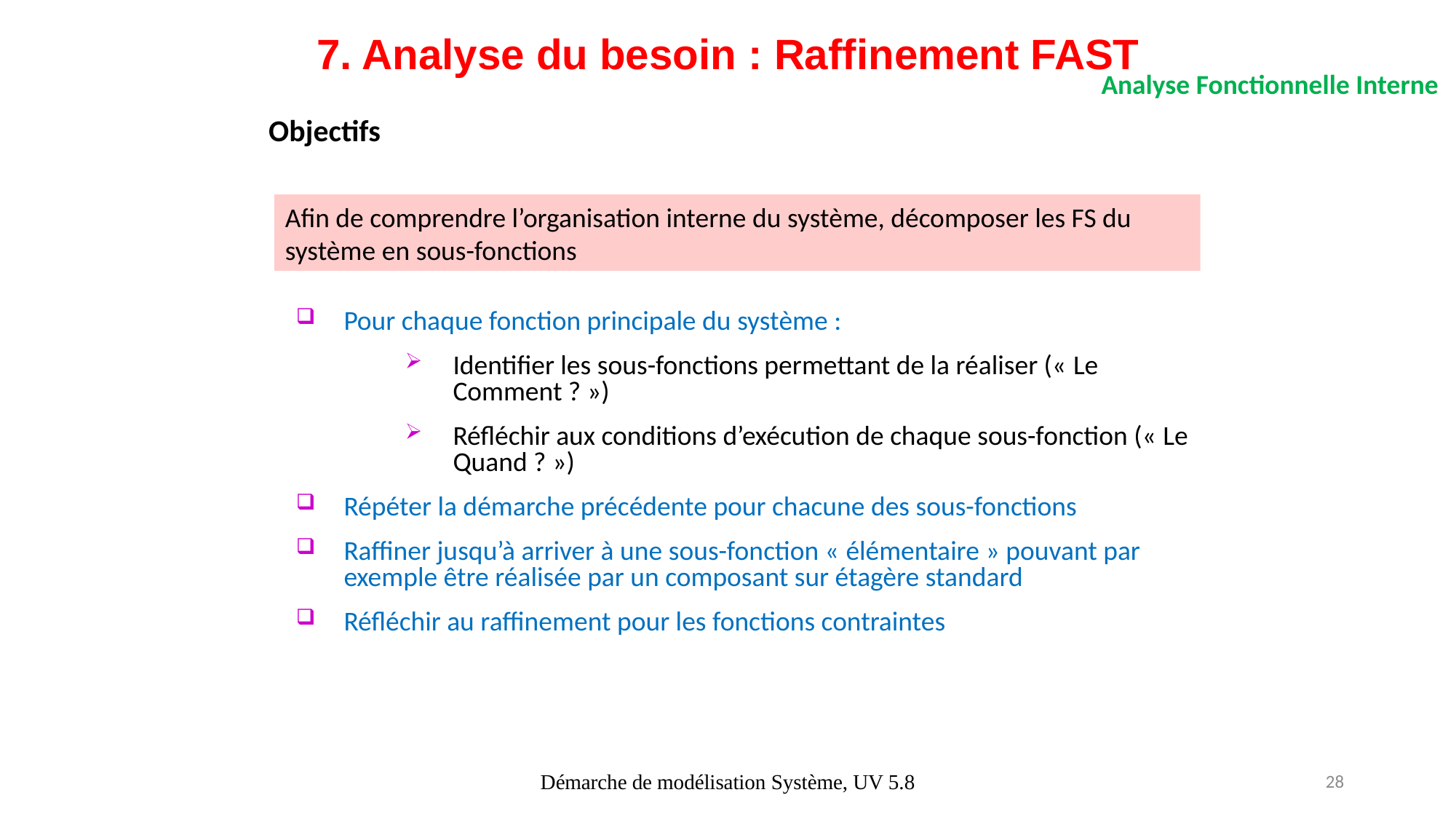

7. Analyse du besoin : Raffinement FAST
Analyse Fonctionnelle Interne
Objectifs
Afin de comprendre l’organisation interne du système, décomposer les FS du système en sous-fonctions
Pour chaque fonction principale du système :
Identifier les sous-fonctions permettant de la réaliser (« Le Comment ? »)
Réfléchir aux conditions d’exécution de chaque sous-fonction (« Le Quand ? »)
Répéter la démarche précédente pour chacune des sous-fonctions
Raffiner jusqu’à arriver à une sous-fonction « élémentaire » pouvant par exemple être réalisée par un composant sur étagère standard
Réfléchir au raffinement pour les fonctions contraintes
Démarche de modélisation Système, UV 5.8
28